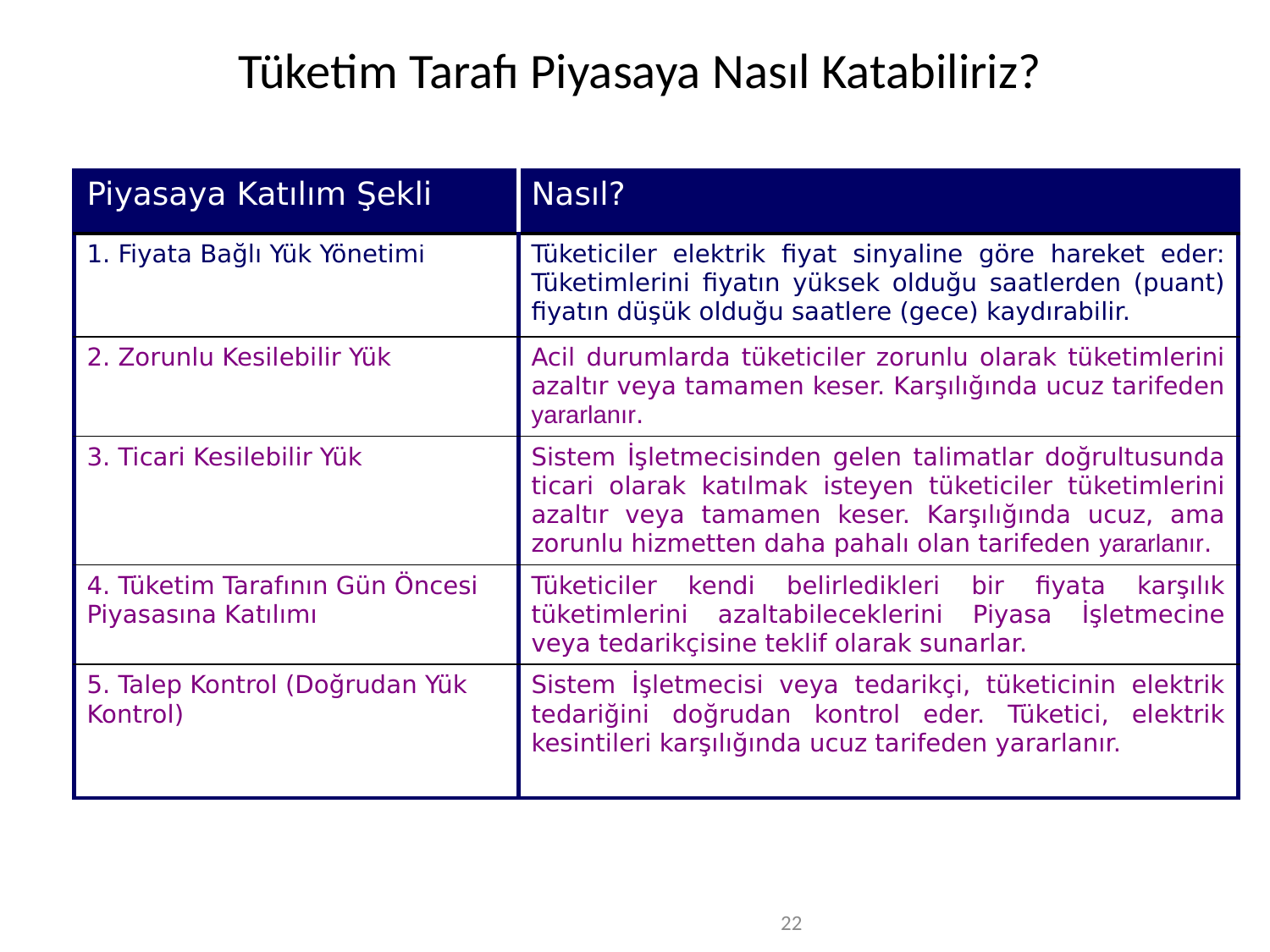

# Tüketim Tarafı Piyasaya Nasıl Katabiliriz?
| Piyasaya Katılım Şekli | Nasıl? |
| --- | --- |
| 1. Fiyata Bağlı Yük Yönetimi | Tüketiciler elektrik fiyat sinyaline göre hareket eder: Tüketimlerini fiyatın yüksek olduğu saatlerden (puant) fiyatın düşük olduğu saatlere (gece) kaydırabilir. |
| 2. Zorunlu Kesilebilir Yük | Acil durumlarda tüketiciler zorunlu olarak tüketimlerini azaltır veya tamamen keser. Karşılığında ucuz tarifeden yararlanır. |
| 3. Ticari Kesilebilir Yük | Sistem İşletmecisinden gelen talimatlar doğrultusunda ticari olarak katılmak isteyen tüketiciler tüketimlerini azaltır veya tamamen keser. Karşılığında ucuz, ama zorunlu hizmetten daha pahalı olan tarifeden yararlanır. |
| 4. Tüketim Tarafının Gün Öncesi Piyasasına Katılımı | Tüketiciler kendi belirledikleri bir fiyata karşılık tüketimlerini azaltabileceklerini Piyasa İşletmecine veya tedarikçisine teklif olarak sunarlar. |
| 5. Talep Kontrol (Doğrudan Yük Kontrol) | Sistem İşletmecisi veya tedarikçi, tüketicinin elektrik tedariğini doğrudan kontrol eder. Tüketici, elektrik kesintileri karşılığında ucuz tarifeden yararlanır. |
22